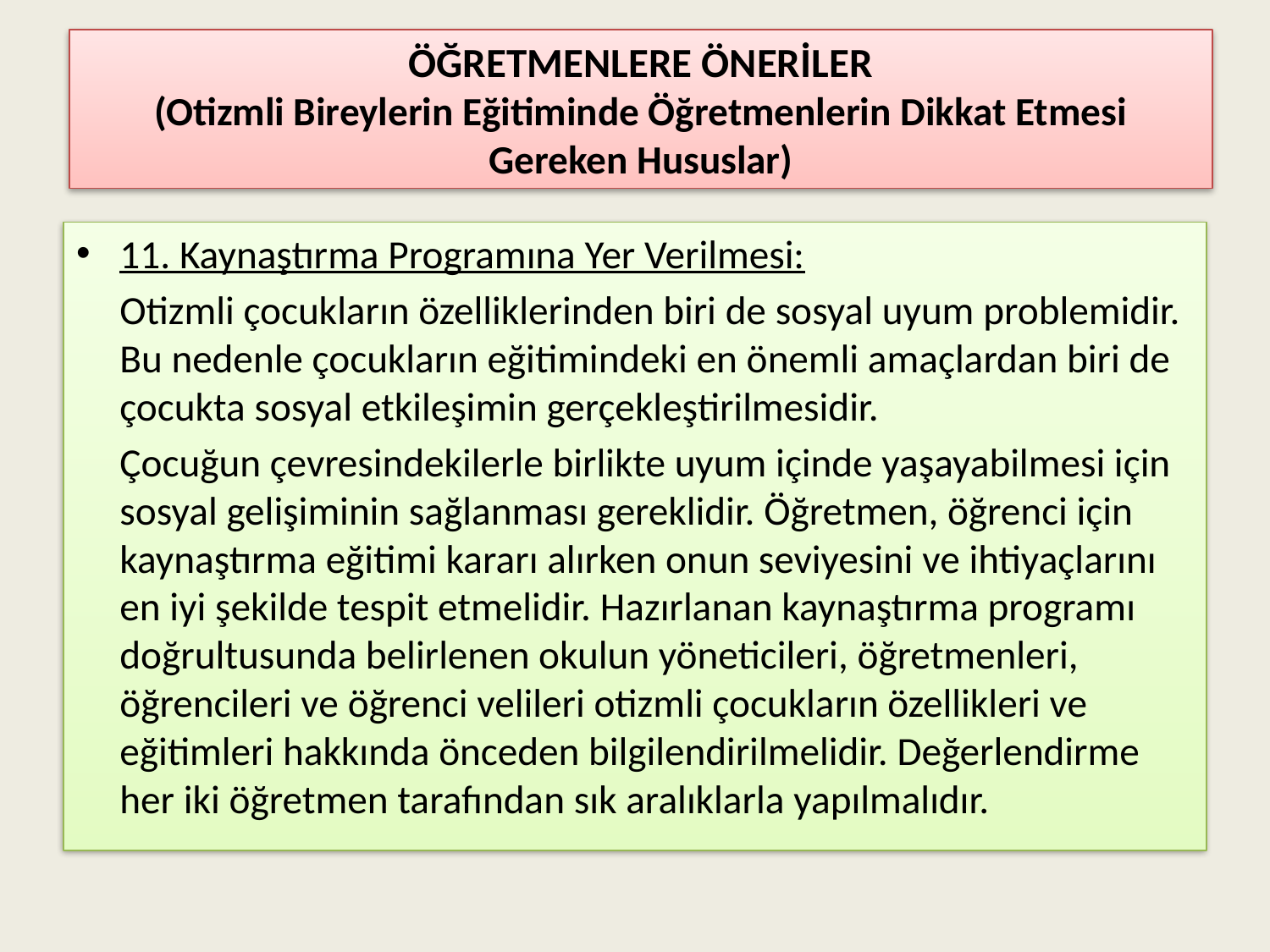

# ÖĞRETMENLERE ÖNERİLER (Otizmli Bireylerin Eğitiminde Öğretmenlerin Dikkat Etmesi Gereken Hususlar)
11. Kaynaştırma Programına Yer Verilmesi:
		Otizmli çocukların özelliklerinden biri de sosyal uyum problemidir. Bu nedenle çocukların eğitimindeki en önemli amaçlardan biri de çocukta sosyal etkileşimin gerçekleştirilmesidir.
		Çocuğun çevresindekilerle birlikte uyum içinde yaşayabilmesi için sosyal gelişiminin sağlanması gereklidir. Öğretmen, öğrenci için kaynaştırma eğitimi kararı alırken onun seviyesini ve ihtiyaçlarını en iyi şekilde tespit etmelidir. Hazırlanan kaynaştırma programı doğrultusunda belirlenen okulun yöneticileri, öğretmenleri, öğrencileri ve öğrenci velileri otizmli çocukların özellikleri ve eğitimleri hakkında önceden bilgilendirilmelidir. Değerlendirme her iki öğretmen tarafından sık aralıklarla yapılmalıdır.